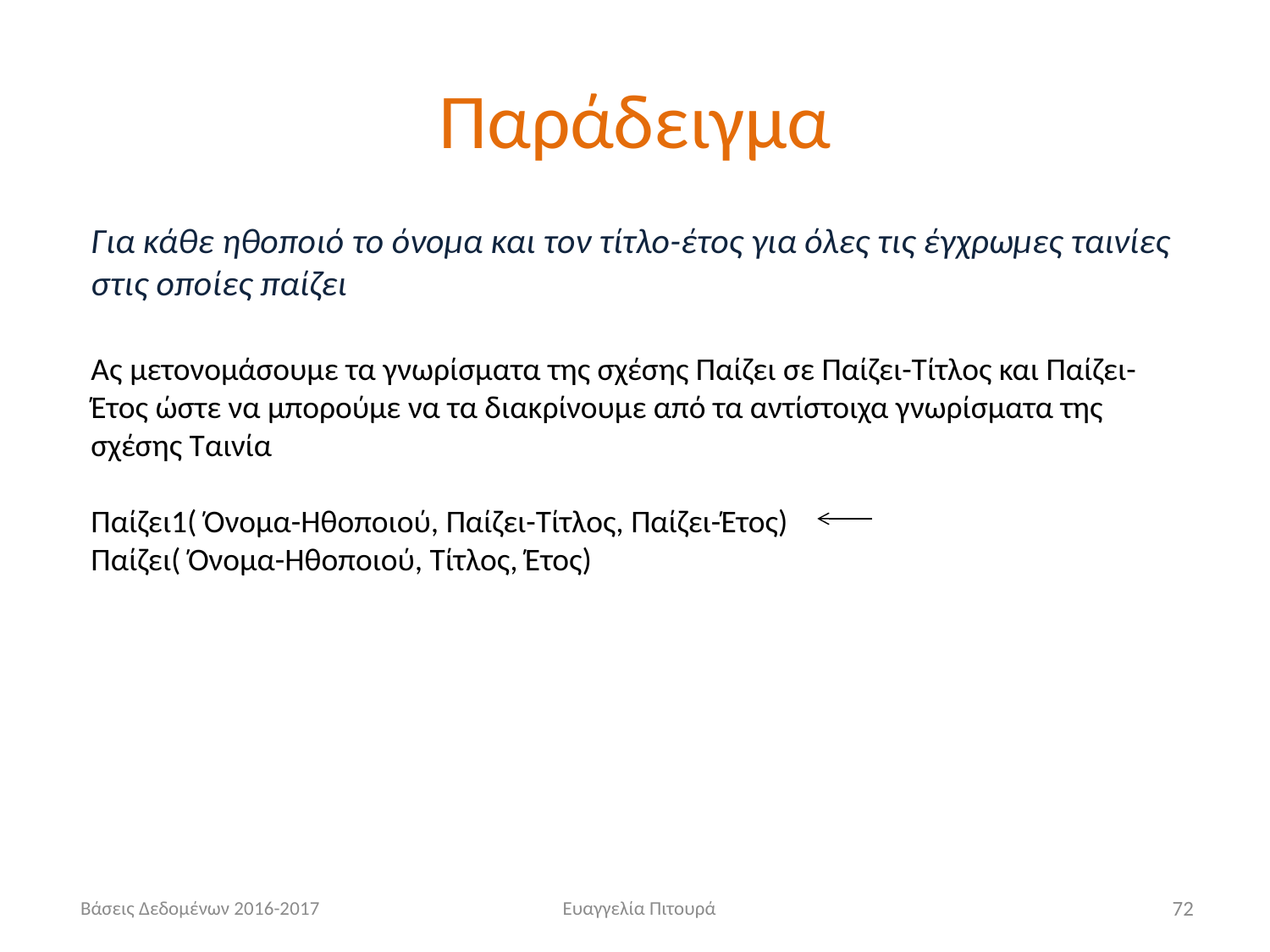

# Παράδειγμα
Για κάθε ηθοποιό το όνομα και τον τίτλο-έτος για όλες τις έγχρωμες ταινίες στις οποίες παίζει
Ας μετονομάσουμε τα γνωρίσματα της σχέσης Παίζει σε Παίζει-Τίτλος και Παίζει-Έτος ώστε να μπορούμε να τα διακρίνουμε από τα αντίστοιχα γνωρίσματα της σχέσης Ταινία

Παίζει1( Όνομα-Ηθοποιού, Παίζει-Τίτλος, Παίζει-Έτος)
Παίζει( Όνομα-Ηθοποιού, Τίτλος, Έτος)

Βάσεις Δεδομένων 2016-2017
Ευαγγελία Πιτουρά
72